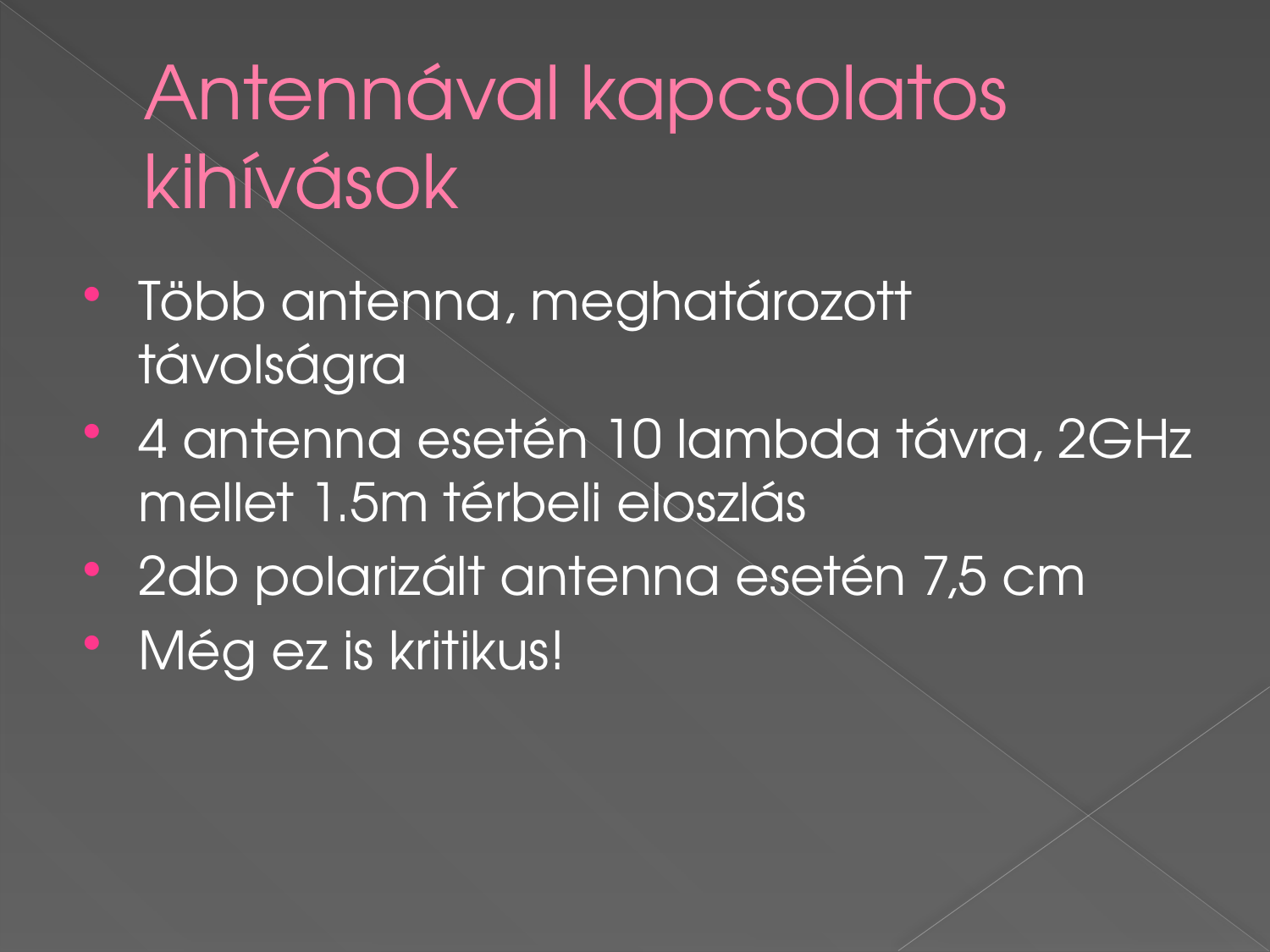

# Antennával kapcsolatos kihívások
Több antenna, meghatározott távolságra
4 antenna esetén 10 lambda távra, 2GHz mellet 1.5m térbeli eloszlás
2db polarizált antenna esetén 7,5 cm
Még ez is kritikus!